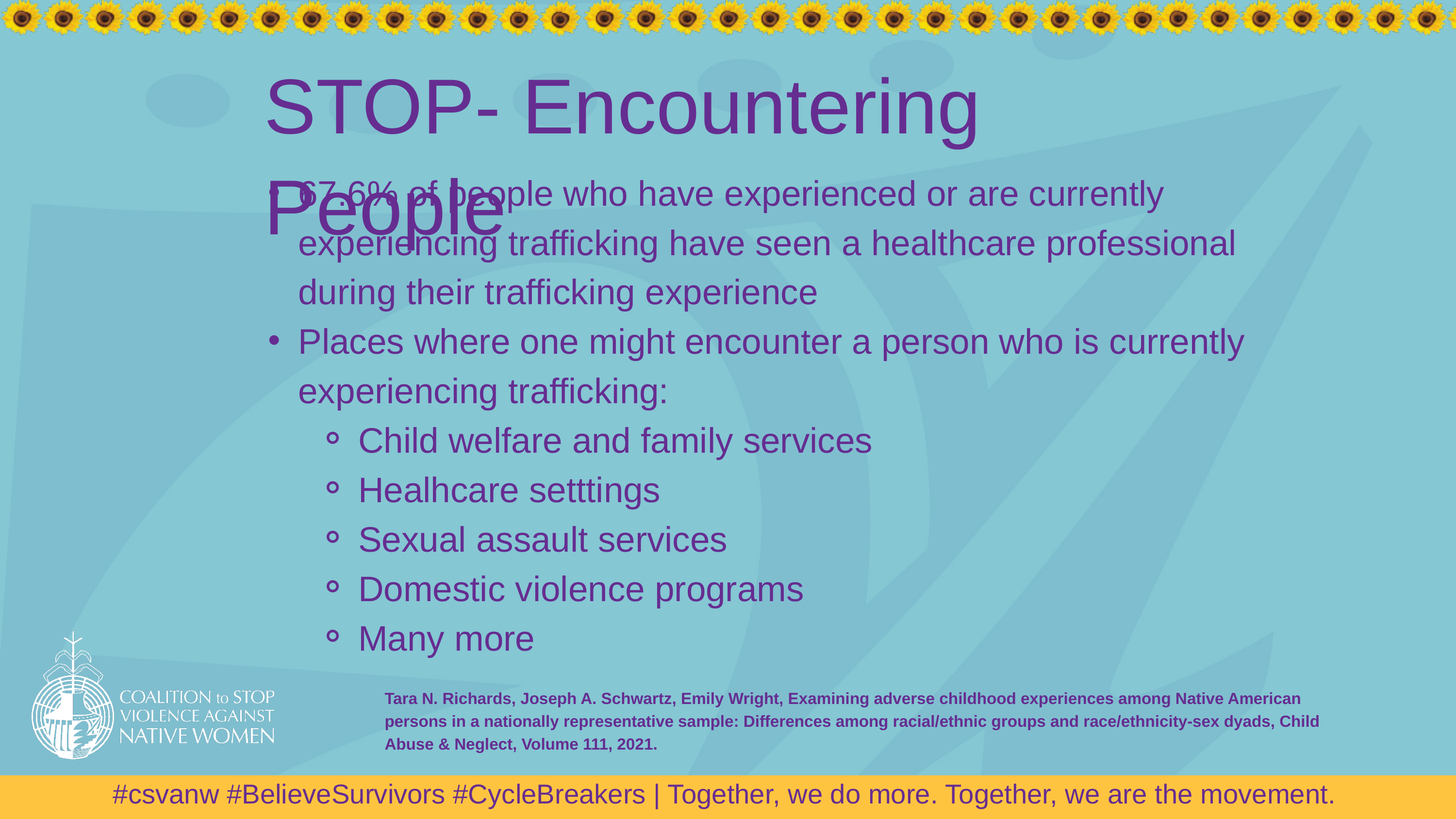

STOP- Encountering People
67.6% of people who have experienced or are currently experiencing trafficking have seen a healthcare professional during their trafficking experience
Places where one might encounter a person who is currently experiencing trafficking:
Child welfare and family services
Healhcare setttings
Sexual assault services
Domestic violence programs
Many more

#csvanw #BelieveSurvivors #CycleBreakers | Together, we do more. Together, we are the movement.
Tara N. Richards, Joseph A. Schwartz, Emily Wright, Examining adverse childhood experiences among Native American persons in a nationally representative sample: Differences among racial/ethnic groups and race/ethnicity-sex dyads, Child Abuse & Neglect, Volume 111, 2021.